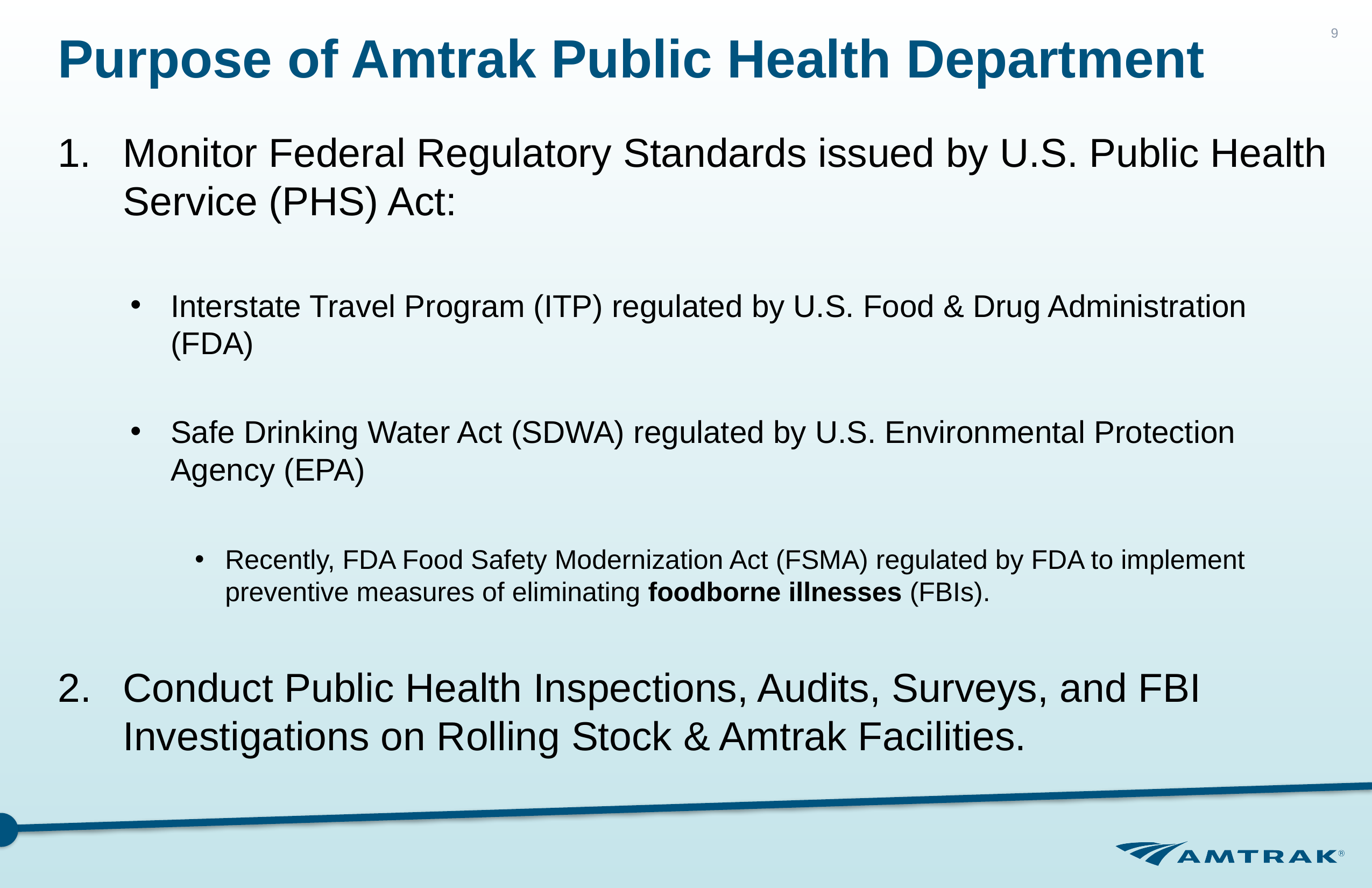

# Purpose of Amtrak Public Health Department
9
Monitor Federal Regulatory Standards issued by U.S. Public Health Service (PHS) Act:

Interstate Travel Program (ITP) regulated by U.S. Food & Drug Administration (FDA)

Safe Drinking Water Act (SDWA) regulated by U.S. Environmental Protection Agency (EPA)

Recently, FDA Food Safety Modernization Act (FSMA) regulated by FDA to implement preventive measures of eliminating foodborne illnesses (FBIs).

Conduct Public Health Inspections, Audits, Surveys, and FBI Investigations on Rolling Stock & Amtrak Facilities.